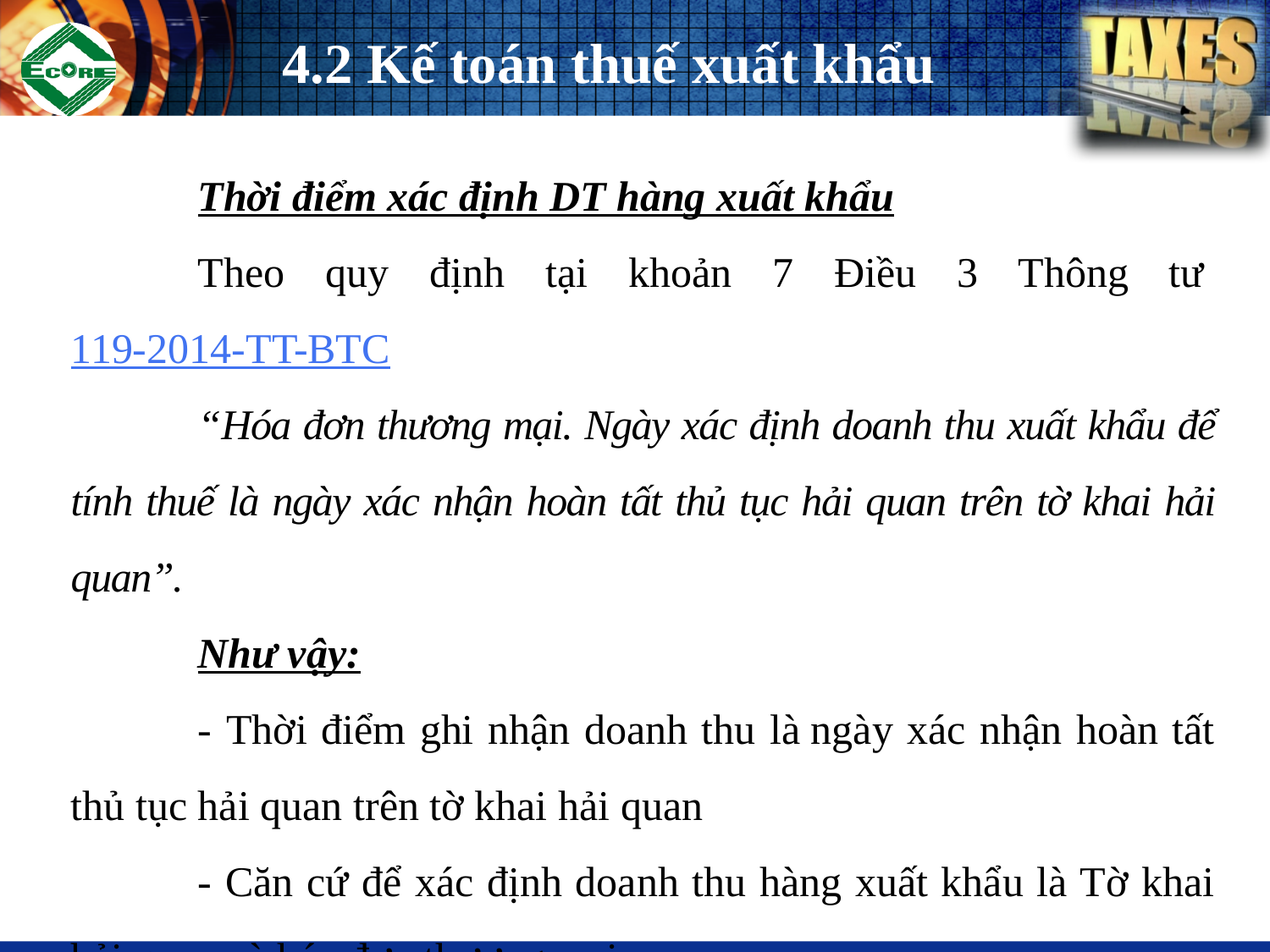

# 4.2 Kế toán thuế xuất khẩu
	Thời điểm xác định DT hàng xuất khẩu
	Theo quy định tại khoản 7 Điều 3 Thông tư 119-2014-TT-BTC
	“Hóa đơn thương mại. Ngày xác định doanh thu xuất khẩu để tính thuế là ngày xác nhận hoàn tất thủ tục hải quan trên tờ khai hải quan”.
	Như vậy:
	- Thời điểm ghi nhận doanh thu là ngày xác nhận hoàn tất thủ tục hải quan trên tờ khai hải quan
	- Căn cứ để xác định doanh thu hàng xuất khẩu là Tờ khai hải quan và hóa đơn thương mại.